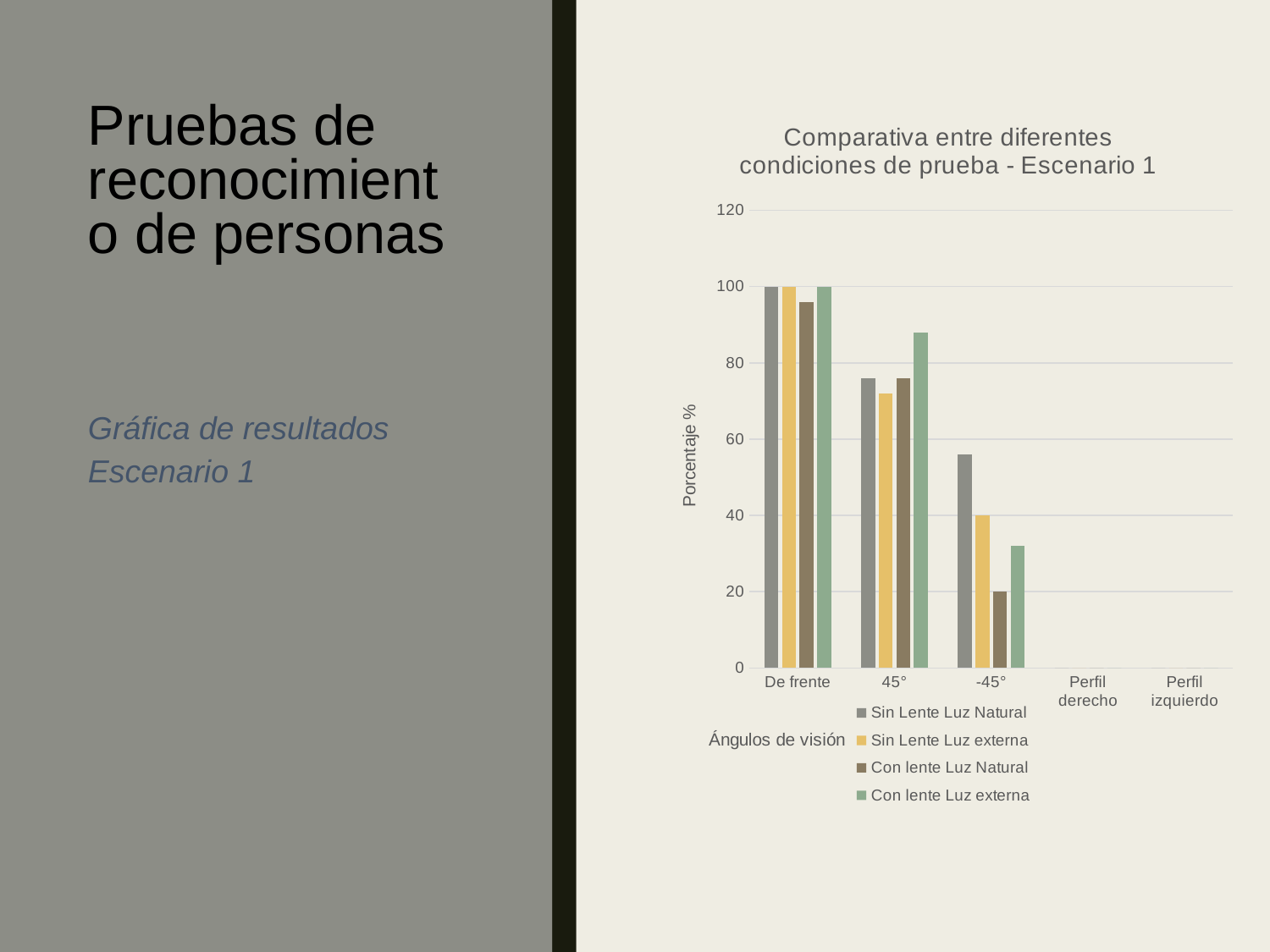

# Pruebas de reconocimiento de personas

### Chart: Comparativa entre diferentes condiciones de prueba - Escenario 1

| Category | Sin Lente | Sin Lente | Con lente | Con lente |
|---|---|---|---|---|
| De frente | 100.0 | 100.0 | 96.0 | 100.0 |
| 45° | 76.0 | 72.0 | 76.0 | 88.0 |
| -45° | 56.0 | 40.0 | 20.0 | 32.0 |
| Perfil derecho | 0.0 | 0.0 | 0.0 | 0.0 |
| Perfil izquierdo | 0.0 | 0.0 | 0.0 | 0.0 |
Gráfica de resultados Escenario 1